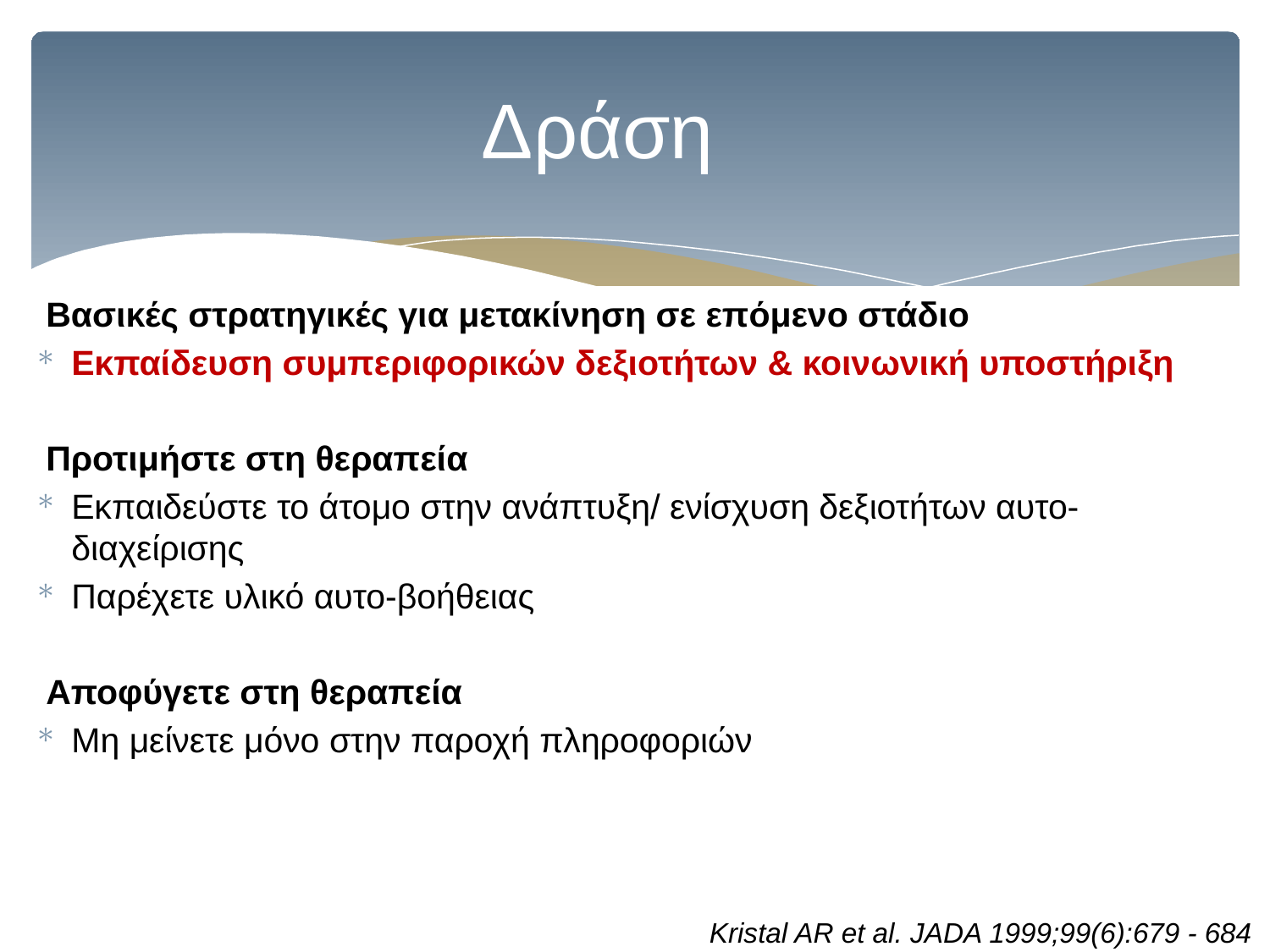

# Δράση
Βασικές στρατηγικές για μετακίνηση σε επόμενο στάδιο
Εκπαίδευση συμπεριφορικών δεξιοτήτων & κοινωνική υποστήριξη

Προτιμήστε στη θεραπεία
Εκπαιδεύστε το άτομο στην ανάπτυξη/ ενίσχυση δεξιοτήτων αυτο-διαχείρισης
Παρέχετε υλικό αυτο-βοήθειας

Αποφύγετε στη θεραπεία
Μη μείνετε μόνο στην παροχή πληροφοριών

Kristal AR et al. JADA 1999;99(6):679 - 684